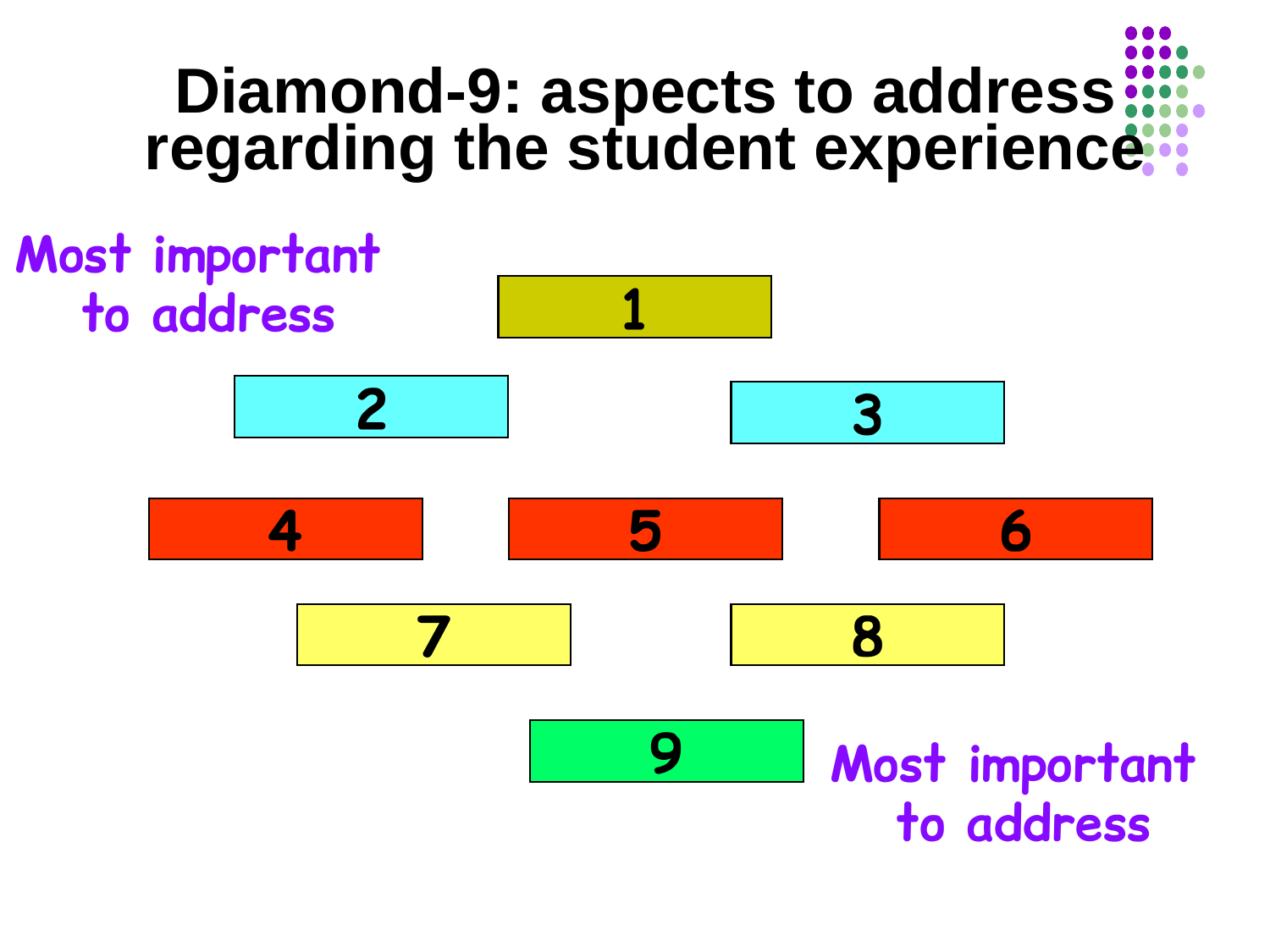

Diamond-9: aspects to address regarding the student experience
Most important
 to address
1
2
3
4
5
6
7
8
9
Most important
 to address